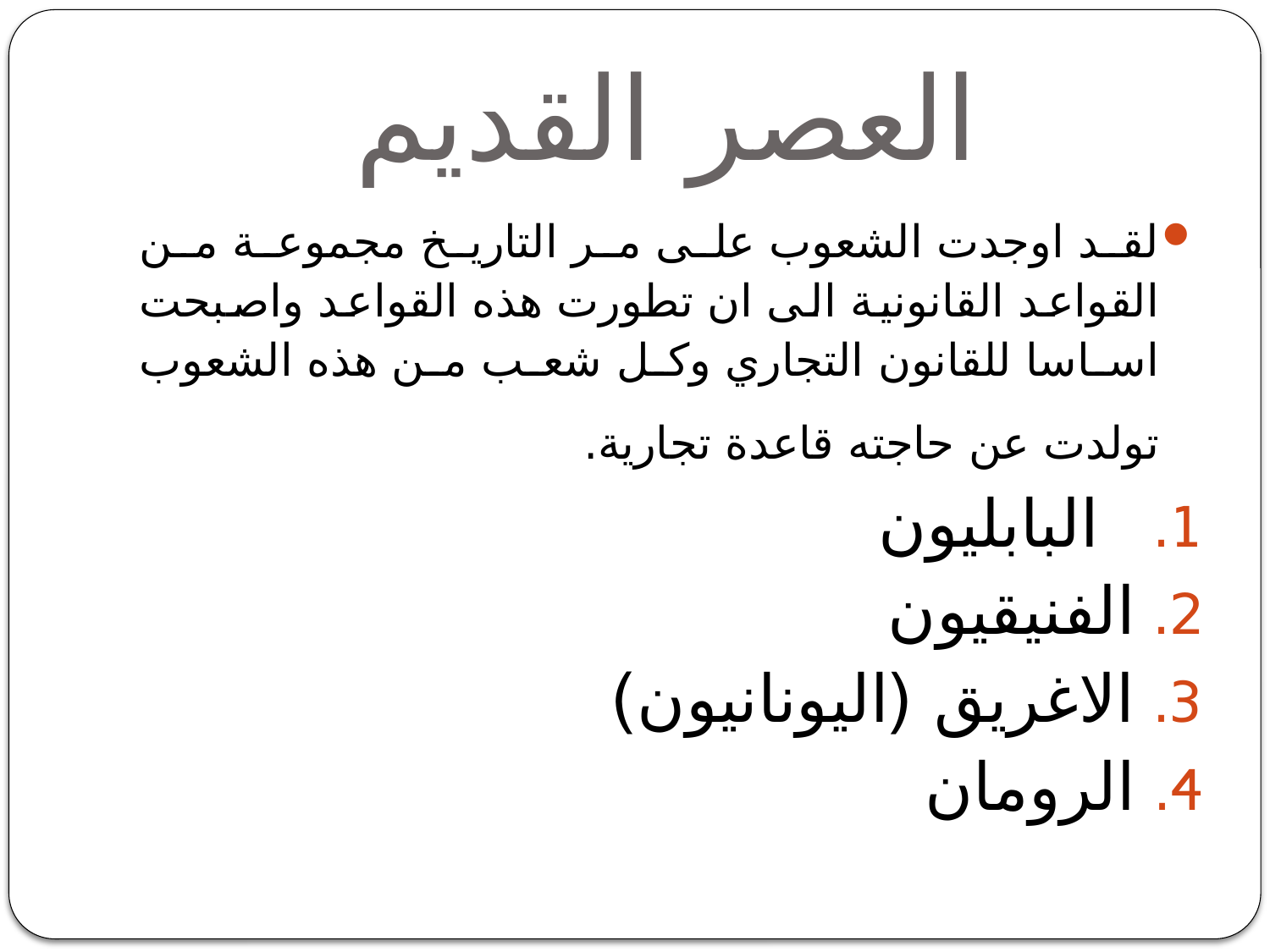

# العصر القديم
لقد اوجدت الشعوب على مر التاريخ مجموعة من القواعد القانونية الى ان تطورت هذه القواعد واصبحت اساسا للقانون التجاري وكل شعب من هذه الشعوب تولدت عن حاجته قاعدة تجارية.
البابليون
الفنيقيون
الاغريق (اليونانيون)
الرومان